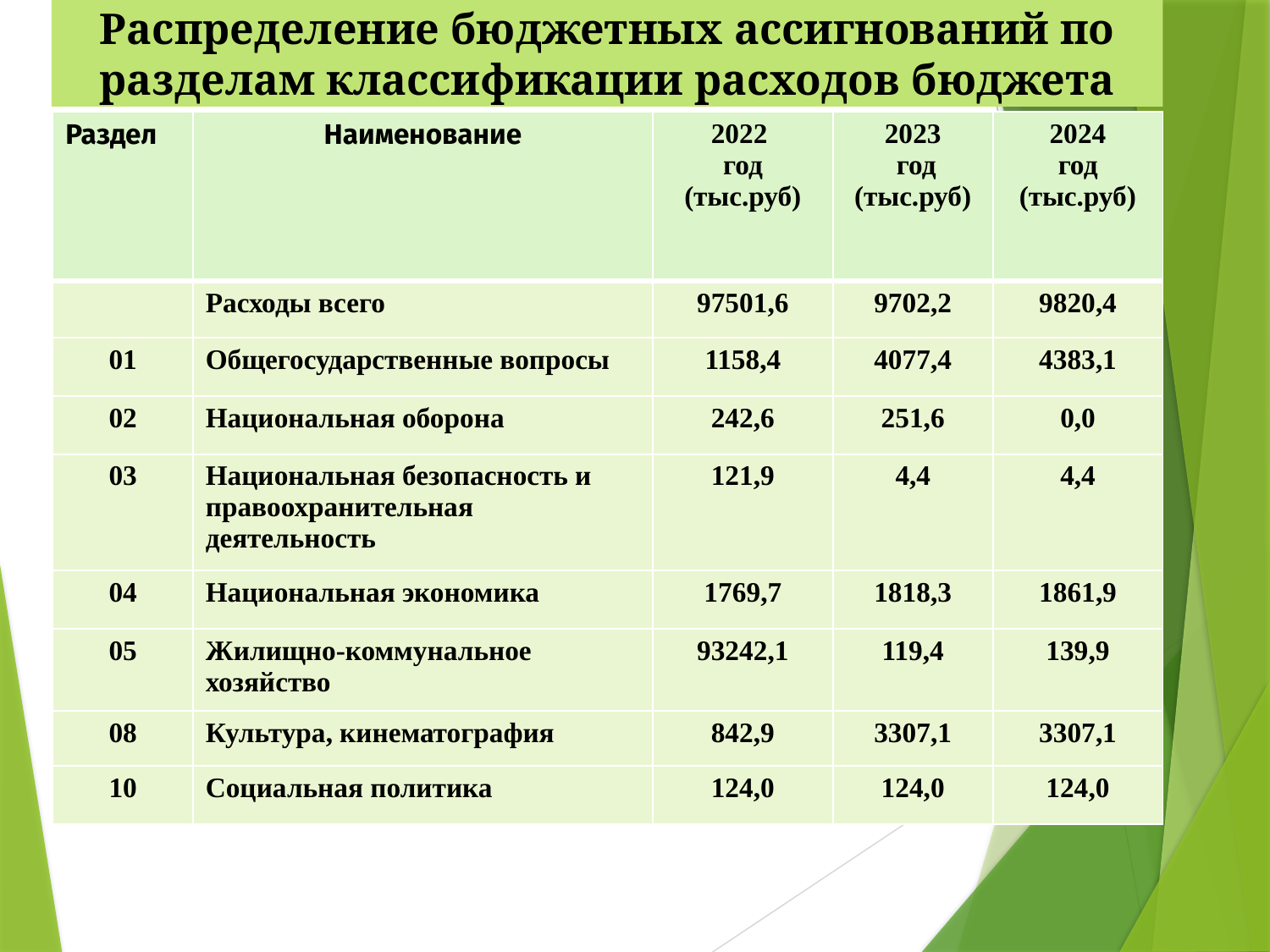

Распределение бюджетных ассигнований по разделам классификации расходов бюджета
| Раздел | Наименование | 2022 год (тыс.руб) | 2023 год (тыс.руб) | 2024 год (тыс.руб) |
| --- | --- | --- | --- | --- |
|  | Расходы всего | 97501,6 | 9702,2 | 9820,4 |
| 01 | Общегосударственные вопросы | 1158,4 | 4077,4 | 4383,1 |
| 02 | Национальная оборона | 242,6 | 251,6 | 0,0 |
| 03 | Национальная безопасность и правоохранительная деятельность | 121,9 | 4,4 | 4,4 |
| 04 | Национальная экономика | 1769,7 | 1818,3 | 1861,9 |
| 05 | Жилищно-коммунальное хозяйство | 93242,1 | 119,4 | 139,9 |
| 08 | Культура, кинематография | 842,9 | 3307,1 | 3307,1 |
| 10 | Социальная политика | 124,0 | 124,0 | 124,0 |